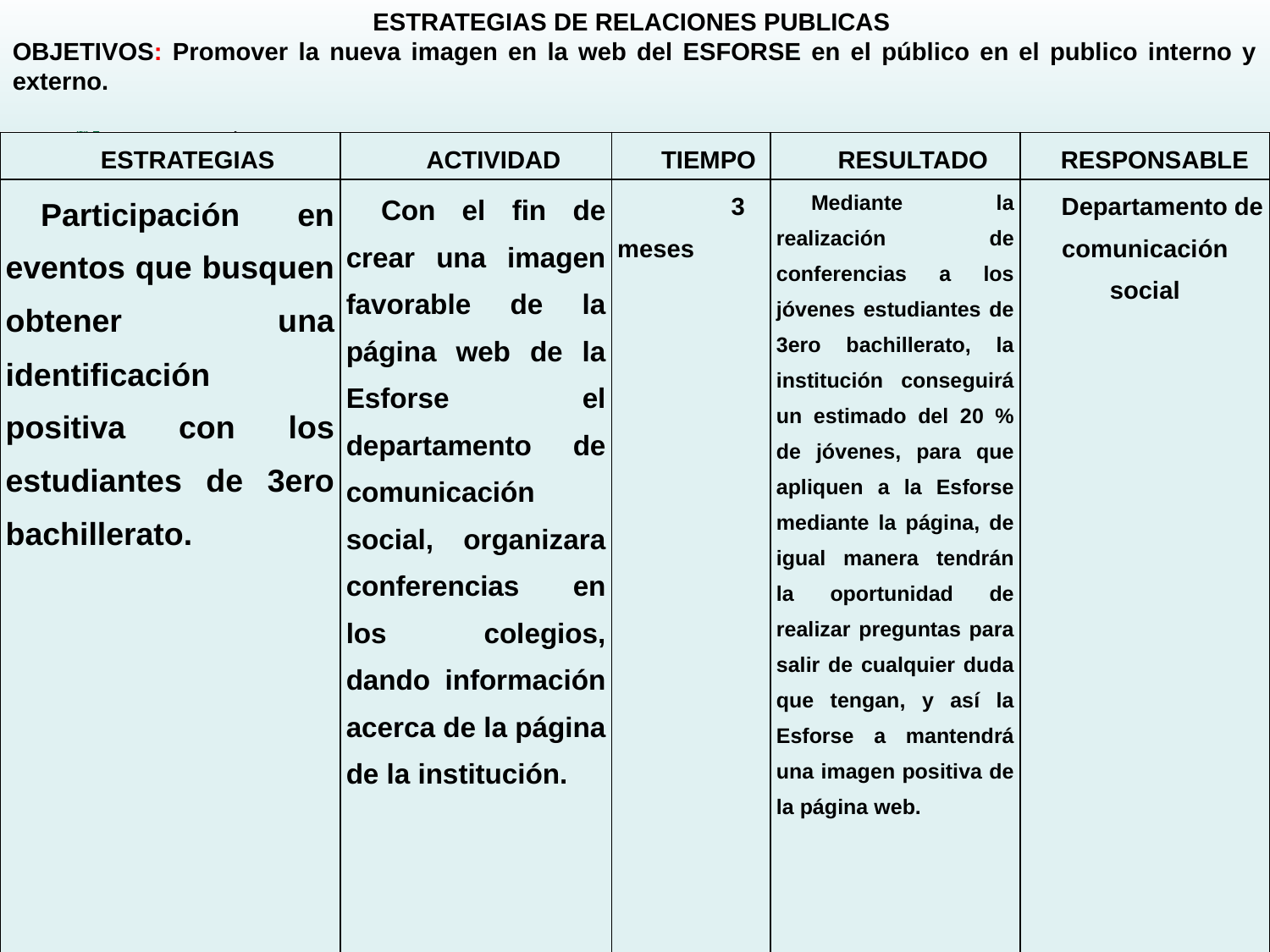

ESTRATEGIAS DE RELACIONES PUBLICAS
OBJETIVOS: Promover la nueva imagen en la web del ESFORSE en el público en el publico interno y externo.

| ESTRATEGIAS | ACTIVIDAD | TIEMPO | RESULTADO | RESPONSABLE |
| --- | --- | --- | --- | --- |
| Participación en eventos que busquen obtener una identificación positiva con los estudiantes de 3ero bachillerato. | Con el fin de crear una imagen favorable de la página web de la Esforse el departamento de comunicación social, organizara conferencias en los colegios, dando información acerca de la página de la institución. | 3 meses | Mediante la realización de conferencias a los jóvenes estudiantes de 3ero bachillerato, la institución conseguirá un estimado del 20 % de jóvenes, para que apliquen a la Esforse mediante la página, de igual manera tendrán la oportunidad de realizar preguntas para salir de cualquier duda que tengan, y así la Esforse a mantendrá una imagen positiva de la página web. | Departamento de comunicación social |